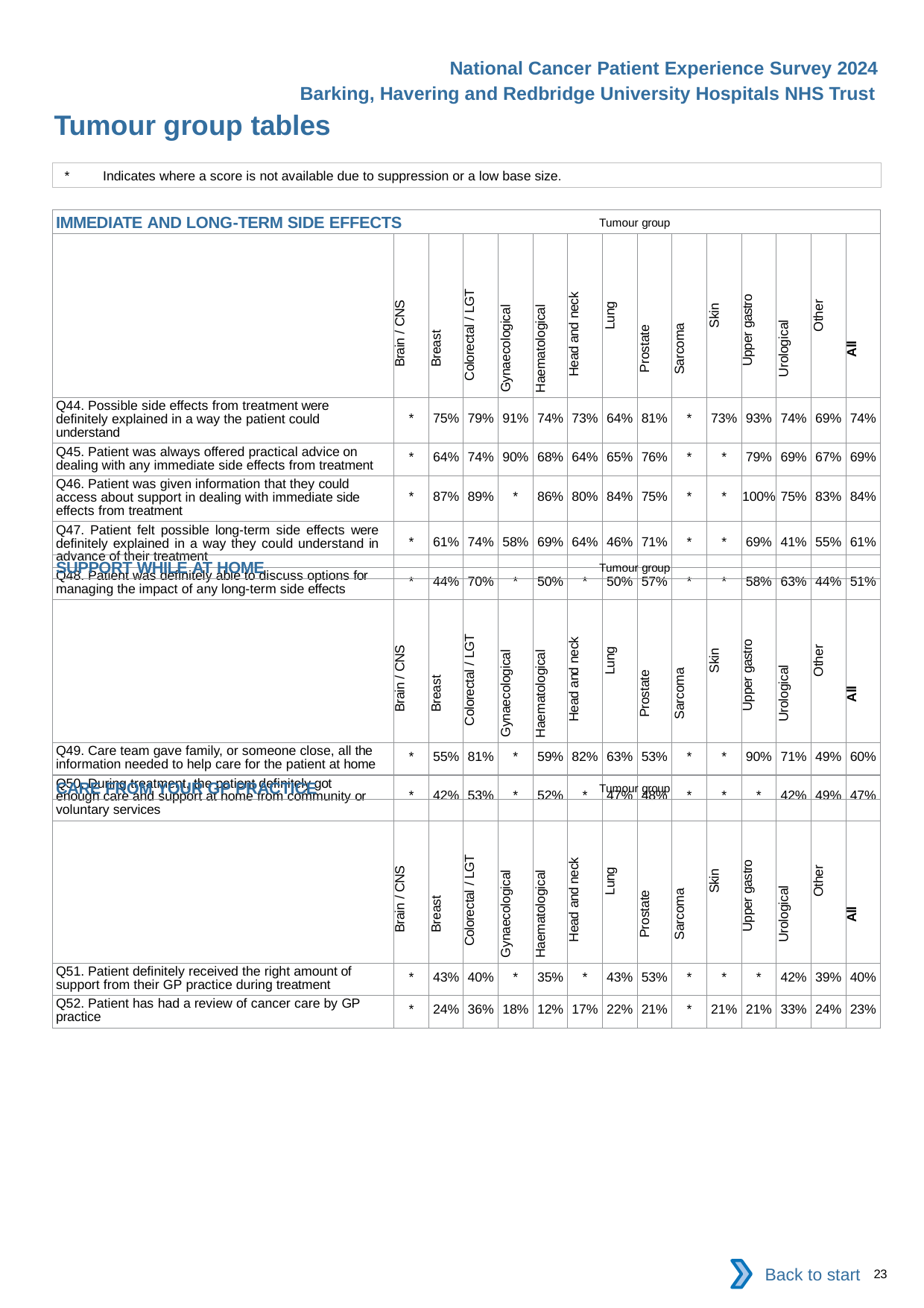

National Cancer Patient Experience Survey 2024
Barking, Havering and Redbridge University Hospitals NHS Trust
Tumour group tables
*	Indicates where a score is not available due to suppression or a low base size.
| IMMEDIATE AND LONG-TERM SIDE EFFECTS Tumour group |  |  |  |  |  |  |  |  |  |  |  |  |  |  |
| --- | --- | --- | --- | --- | --- | --- | --- | --- | --- | --- | --- | --- | --- | --- |
|  | Brain / CNS | Breast | Colorectal / LGT | Gynaecological | Haematological | Head and neck | Lung | Prostate | Sarcoma | Skin | Upper gastro | Urological | Other | All |
| Q44. Possible side effects from treatment were definitely explained in a way the patient could understand | \* | 75% | 79% | 91% | 74% | 73% | 64% | 81% | \* | 73% | 93% | 74% | 69% | 74% |
| Q45. Patient was always offered practical advice on dealing with any immediate side effects from treatment | \* | 64% | 74% | 90% | 68% | 64% | 65% | 76% | \* | \* | 79% | 69% | 67% | 69% |
| Q46. Patient was given information that they could access about support in dealing with immediate side effects from treatment | \* | 87% | 89% | \* | 86% | 80% | 84% | 75% | \* | \* | 100% | 75% | 83% | 84% |
| Q47. Patient felt possible long-term side effects were definitely explained in a way they could understand in advance of their treatment | \* | 61% | 74% | 58% | 69% | 64% | 46% | 71% | \* | \* | 69% | 41% | 55% | 61% |
| Q48. Patient was definitely able to discuss options for managing the impact of any long-term side effects | \* | 44% | 70% | \* | 50% | \* | 50% | 57% | \* | \* | 58% | 63% | 44% | 51% |
| SUPPORT WHILE AT HOME Tumour group |  |  |  |  |  |  |  |  |  |  |  |  |  |  |
| --- | --- | --- | --- | --- | --- | --- | --- | --- | --- | --- | --- | --- | --- | --- |
|  | Brain / CNS | Breast | Colorectal / LGT | Gynaecological | Haematological | Head and neck | Lung | Prostate | Sarcoma | Skin | Upper gastro | Urological | Other | All |
| Q49. Care team gave family, or someone close, all the information needed to help care for the patient at home | \* | 55% | 81% | \* | 59% | 82% | 63% | 53% | \* | \* | 90% | 71% | 49% | 60% |
| Q50. During treatment, the patient definitely got enough care and support at home from community or voluntary services | \* | 42% | 53% | \* | 52% | \* | 47% | 48% | \* | \* | \* | 42% | 49% | 47% |
| CARE FROM YOUR GP PRACTICE Tumour group |  |  |  |  |  |  |  |  |  |  |  |  |  |  |
| --- | --- | --- | --- | --- | --- | --- | --- | --- | --- | --- | --- | --- | --- | --- |
|  | Brain / CNS | Breast | Colorectal / LGT | Gynaecological | Haematological | Head and neck | Lung | Prostate | Sarcoma | Skin | Upper gastro | Urological | Other | All |
| Q51. Patient definitely received the right amount of support from their GP practice during treatment | \* | 43% | 40% | \* | 35% | \* | 43% | 53% | \* | \* | \* | 42% | 39% | 40% |
| Q52. Patient has had a review of cancer care by GP practice | \* | 24% | 36% | 18% | 12% | 17% | 22% | 21% | \* | 21% | 21% | 33% | 24% | 23% |
Back to start

23